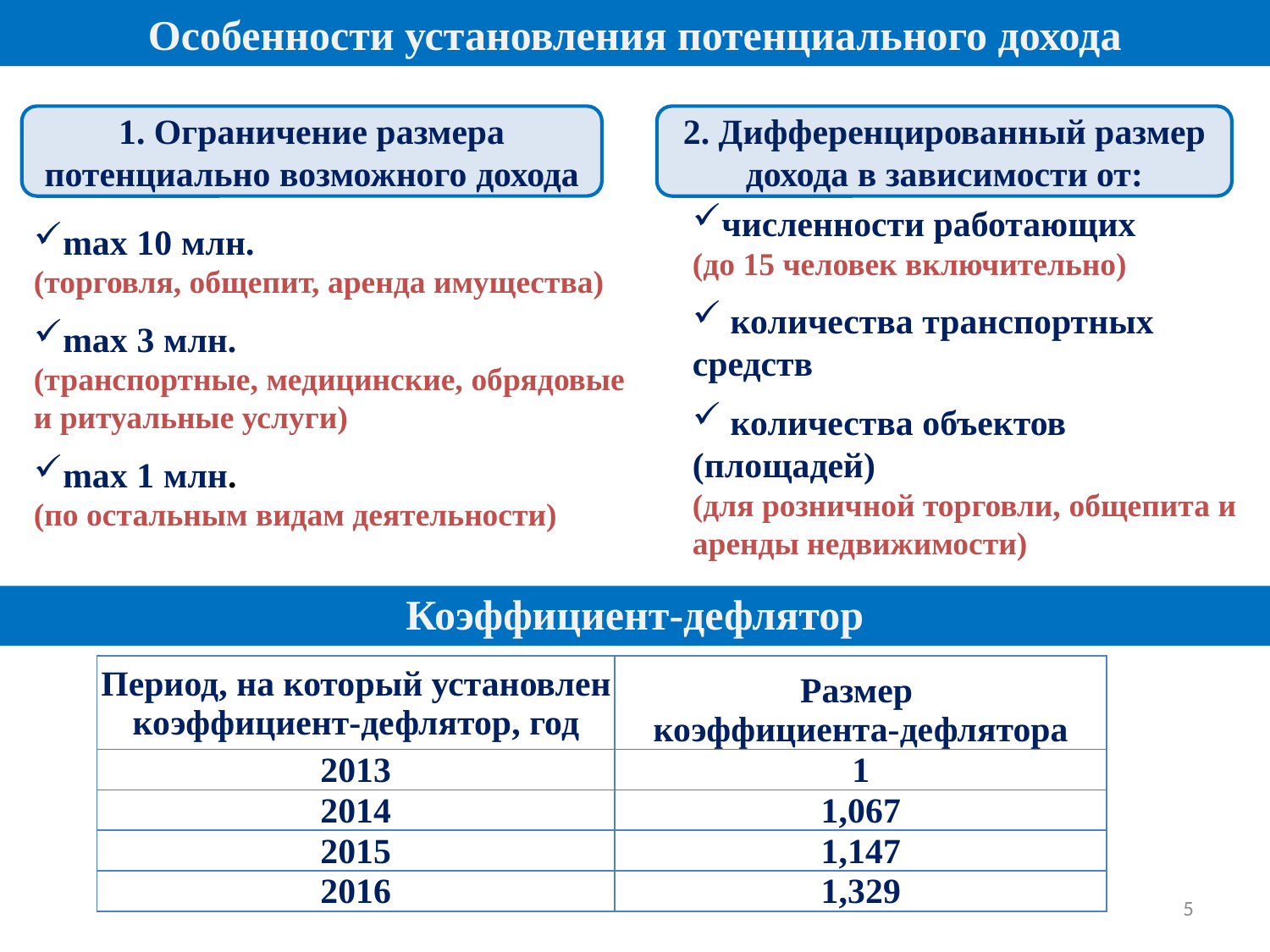

# Особенности установления потенциального дохода
1. Ограничение размера потенциально возможного дохода
2. Дифференцированный размер дохода в зависимости от:
max 10 млн.
(торговля, общепит, аренда имущества)

max 3 млн.
(транспортные, медицинские, обрядовые и ритуальные услуги)

max 1 млн.
(по остальным видам деятельности)
численности работающих
(до 15 человек включительно)

 количества транспортных средств

 количества объектов (площадей)
(для розничной торговли, общепита и аренды недвижимости)
Коэффициент-дефлятор
| Период, на который установлен коэффициент-дефлятор, год | Размер коэффициента-дефлятора |
| --- | --- |
| 2013 | 1 |
| 2014 | 1,067 |
| 2015 | 1,147 |
| 2016 | 1,329 |
5